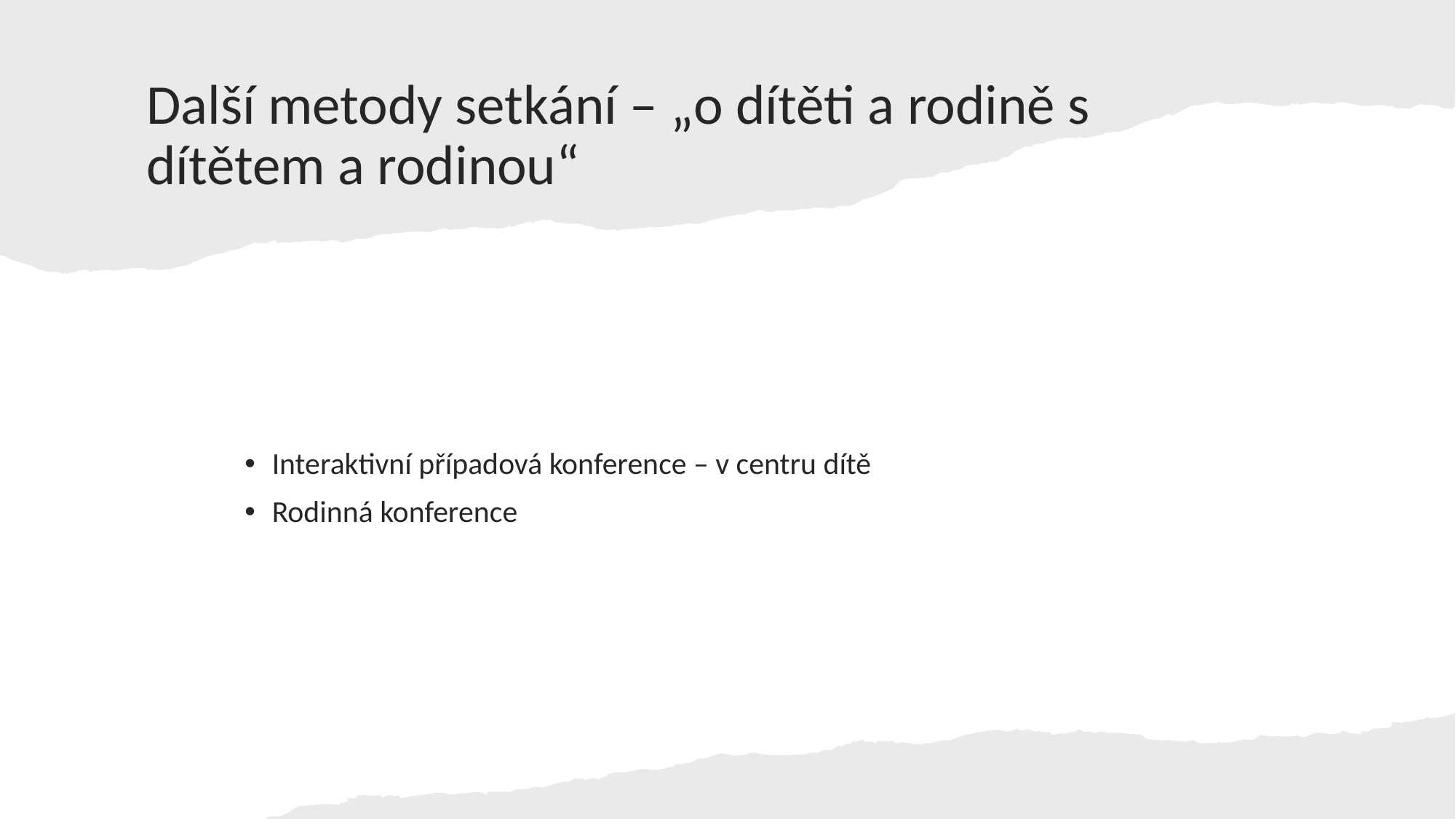

# Další metody setkání – „o dítěti a rodině s dítětem a rodinou“
Interaktivní případová konference – v centru dítě
Rodinná konference